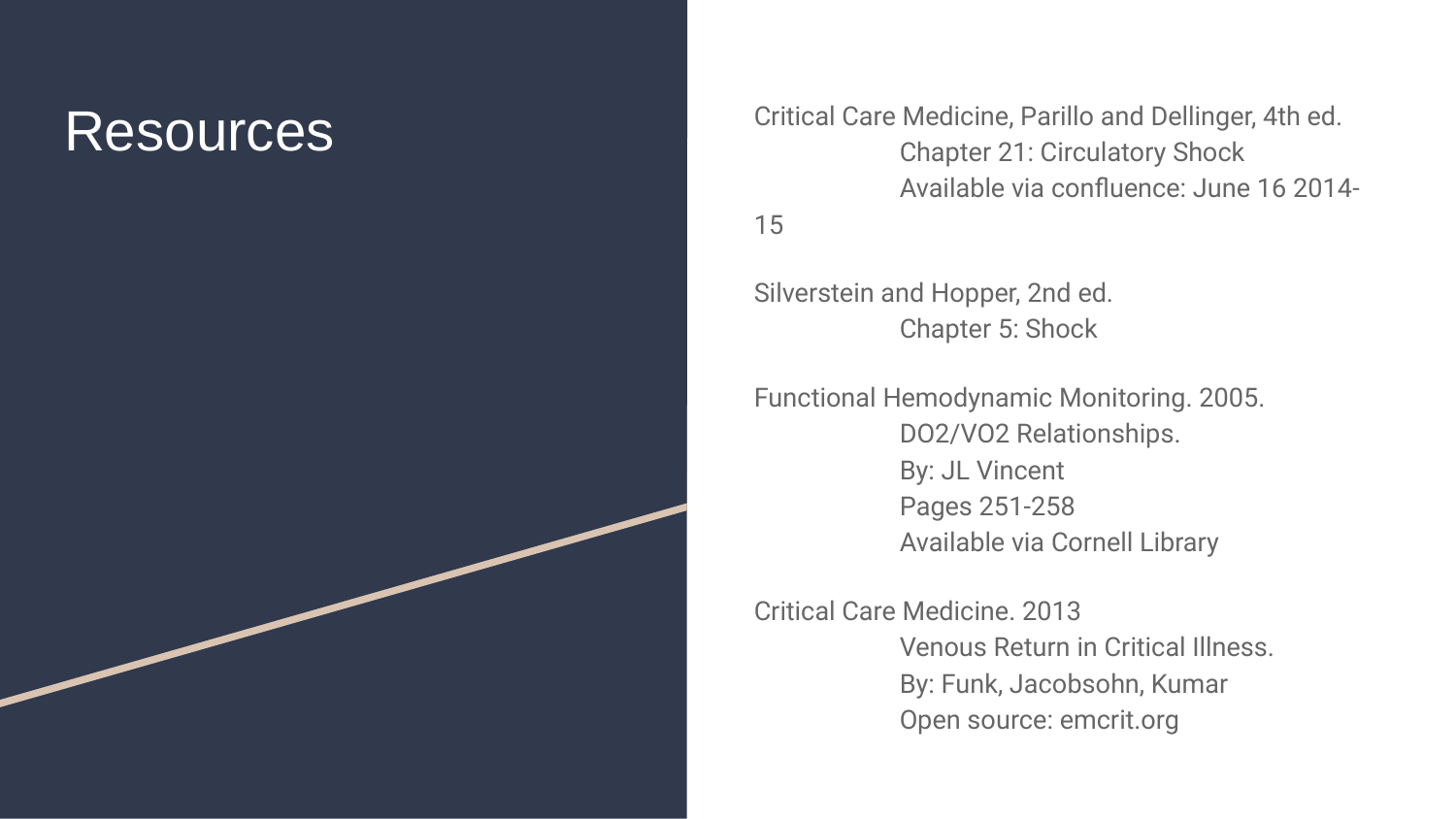

# Resources
Critical Care Medicine, Parillo and Dellinger, 4th ed.
	Chapter 21: Circulatory Shock
	Available via confluence: June 16 2014-15
Silverstein and Hopper, 2nd ed.
	Chapter 5: Shock
Functional Hemodynamic Monitoring. 2005.
	DO2/VO2 Relationships.
	By: JL Vincent
	Pages 251-258
	Available via Cornell Library
Critical Care Medicine. 2013
	Venous Return in Critical Illness.
	By: Funk, Jacobsohn, Kumar
	Open source: emcrit.org